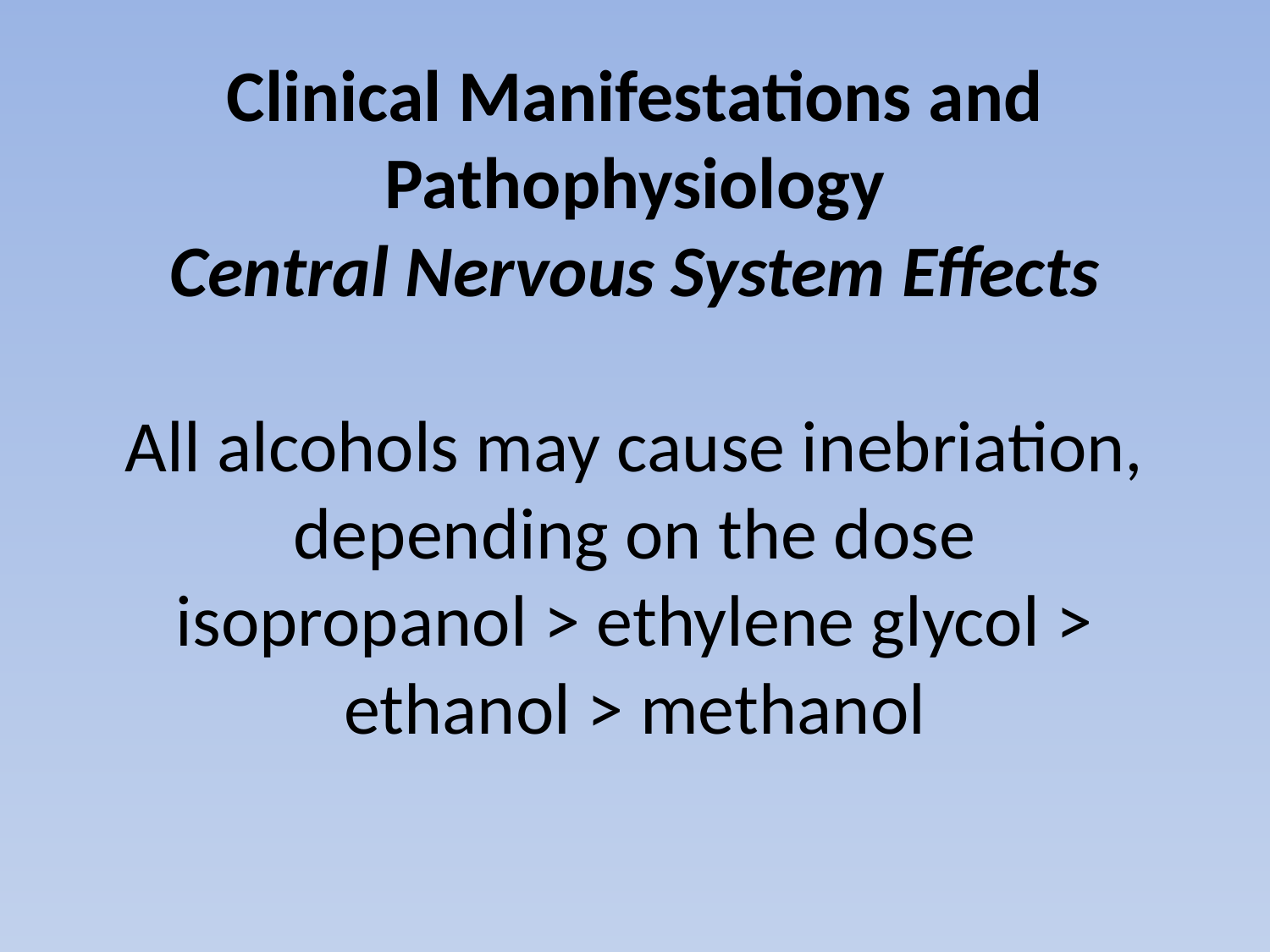

# Clinical Manifestations and Pathophysiology Central Nervous System Effects All alcohols may cause inebriation, depending on the dose isopropanol > ethylene glycol > ethanol > methanol